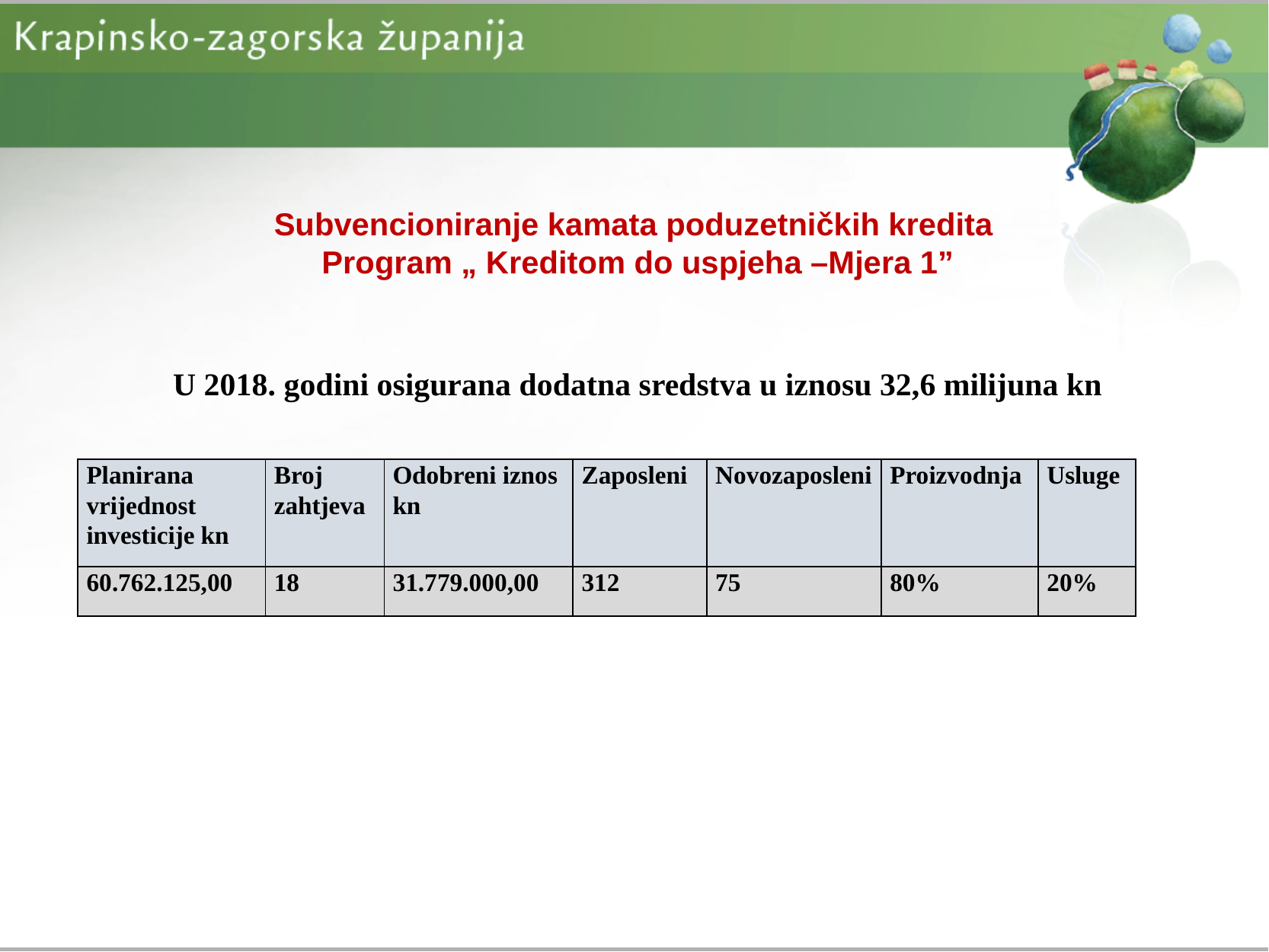

Subvencioniranje kamata poduzetničkih kredita
Program „ Kreditom do uspjeha –Mjera 1”
U 2018. godini osigurana dodatna sredstva u iznosu 32,6 milijuna kn
| Planirana vrijednost investicije kn | Broj zahtjeva | Odobreni iznos kn | Zaposleni | Novozaposleni | Proizvodnja | Usluge |
| --- | --- | --- | --- | --- | --- | --- |
| 60.762.125,00 | 18 | 31.779.000,00 | 312 | 75 | 80% | 20% |